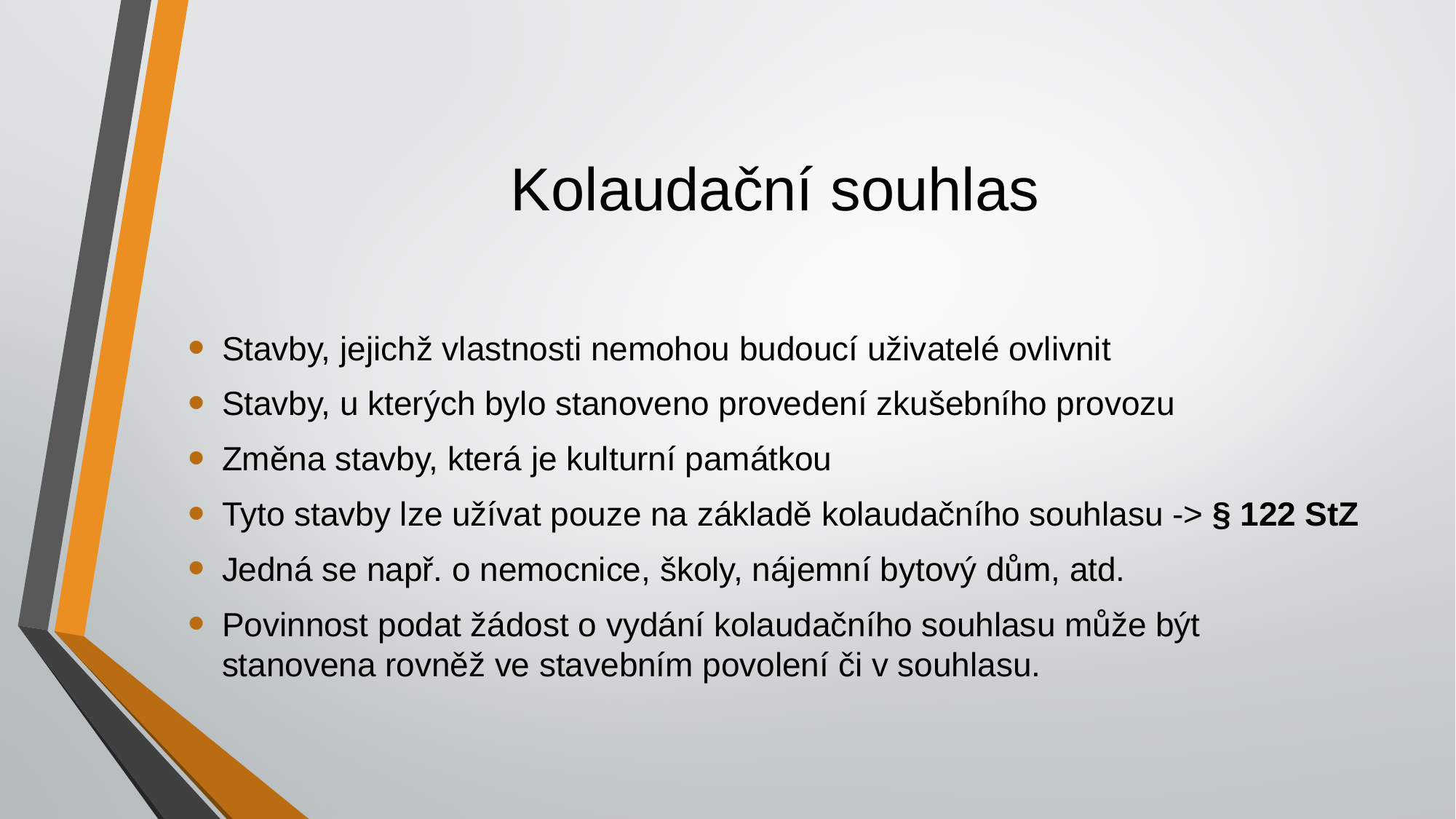

# Kolaudační souhlas
Stavby, jejichž vlastnosti nemohou budoucí uživatelé ovlivnit
Stavby, u kterých bylo stanoveno provedení zkušebního provozu
Změna stavby, která je kulturní památkou
Tyto stavby lze užívat pouze na základě kolaudačního souhlasu -> § 122 StZ
Jedná se např. o nemocnice, školy, nájemní bytový dům, atd.
Povinnost podat žádost o vydání kolaudačního souhlasu může být stanovena rovněž ve stavebním povolení či v souhlasu.